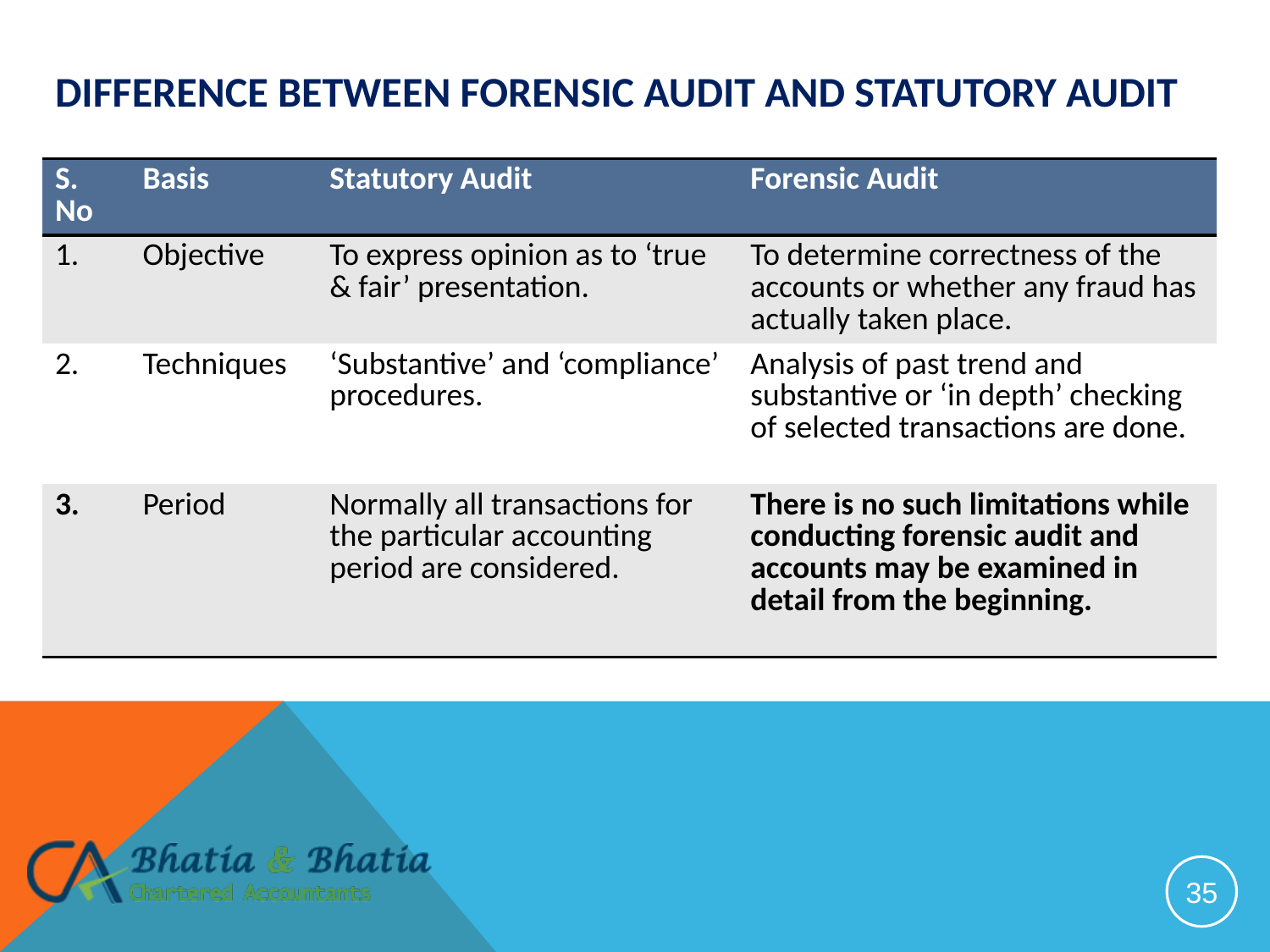

# Difference between forensic audit and statutory audit
| S. No | Basis | Statutory Audit | Forensic Audit |
| --- | --- | --- | --- |
| 1. | Objective | To express opinion as to ‘true & fair’ presentation. | To determine correctness of the accounts or whether any fraud has actually taken place. |
| 2. | Techniques | ‘Substantive’ and ‘compliance’ procedures. | Analysis of past trend and substantive or ‘in depth’ checking of selected transactions are done. |
| 3. | Period | Normally all transactions for the particular accounting period are considered. | There is no such limitations while conducting forensic audit and accounts may be examined in detail from the beginning. |
35